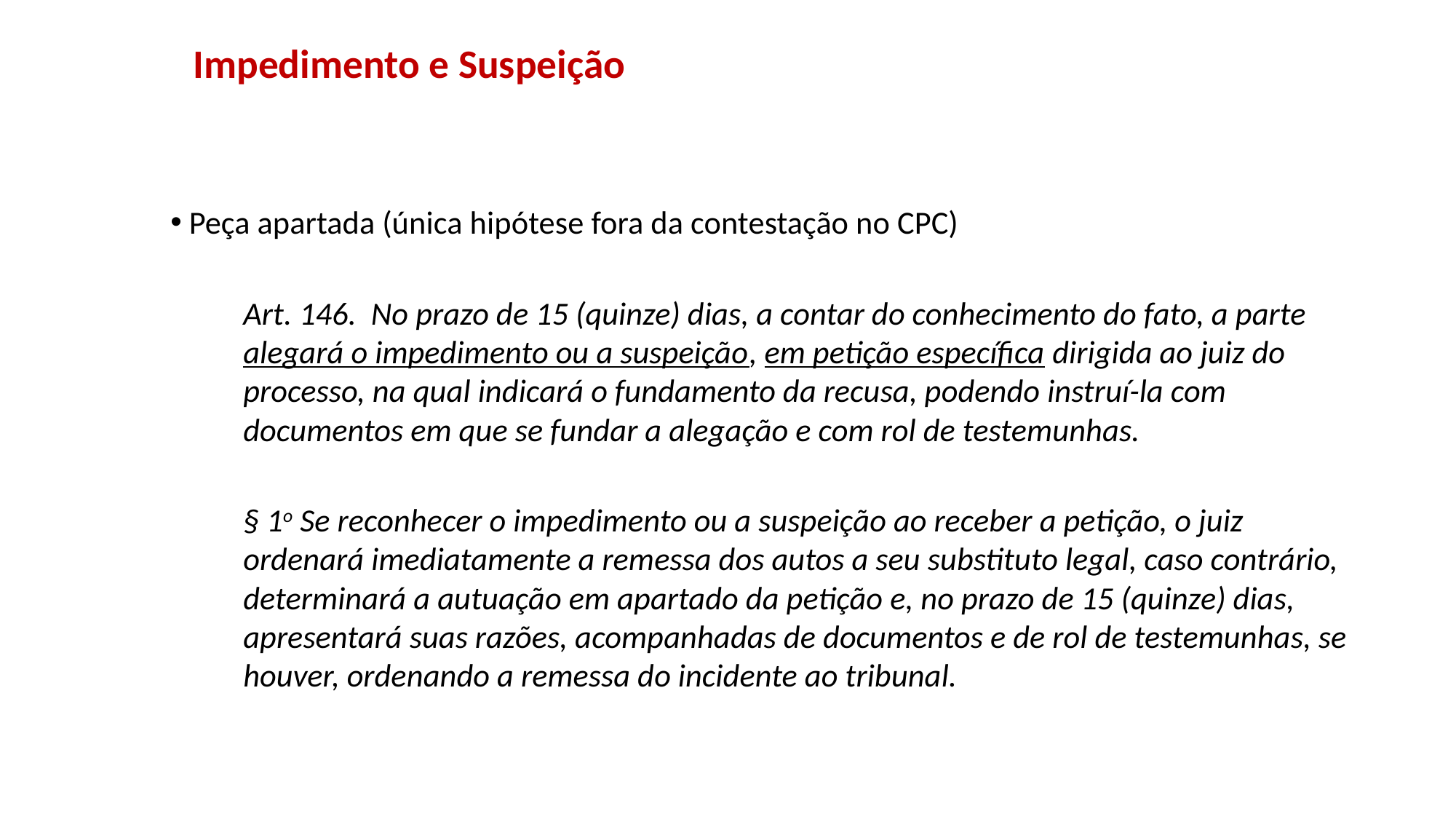

# Impedimento e Suspeição
 Peça apartada (única hipótese fora da contestação no CPC)

Art. 146.  No prazo de 15 (quinze) dias, a contar do conhecimento do fato, a parte alegará o impedimento ou a suspeição, em petição específica dirigida ao juiz do processo, na qual indicará o fundamento da recusa, podendo instruí-la com documentos em que se fundar a alegação e com rol de testemunhas.

§ 1o Se reconhecer o impedimento ou a suspeição ao receber a petição, o juiz ordenará imediatamente a remessa dos autos a seu substituto legal, caso contrário, determinará a autuação em apartado da petição e, no prazo de 15 (quinze) dias, apresentará suas razões, acompanhadas de documentos e de rol de testemunhas, se houver, ordenando a remessa do incidente ao tribunal.